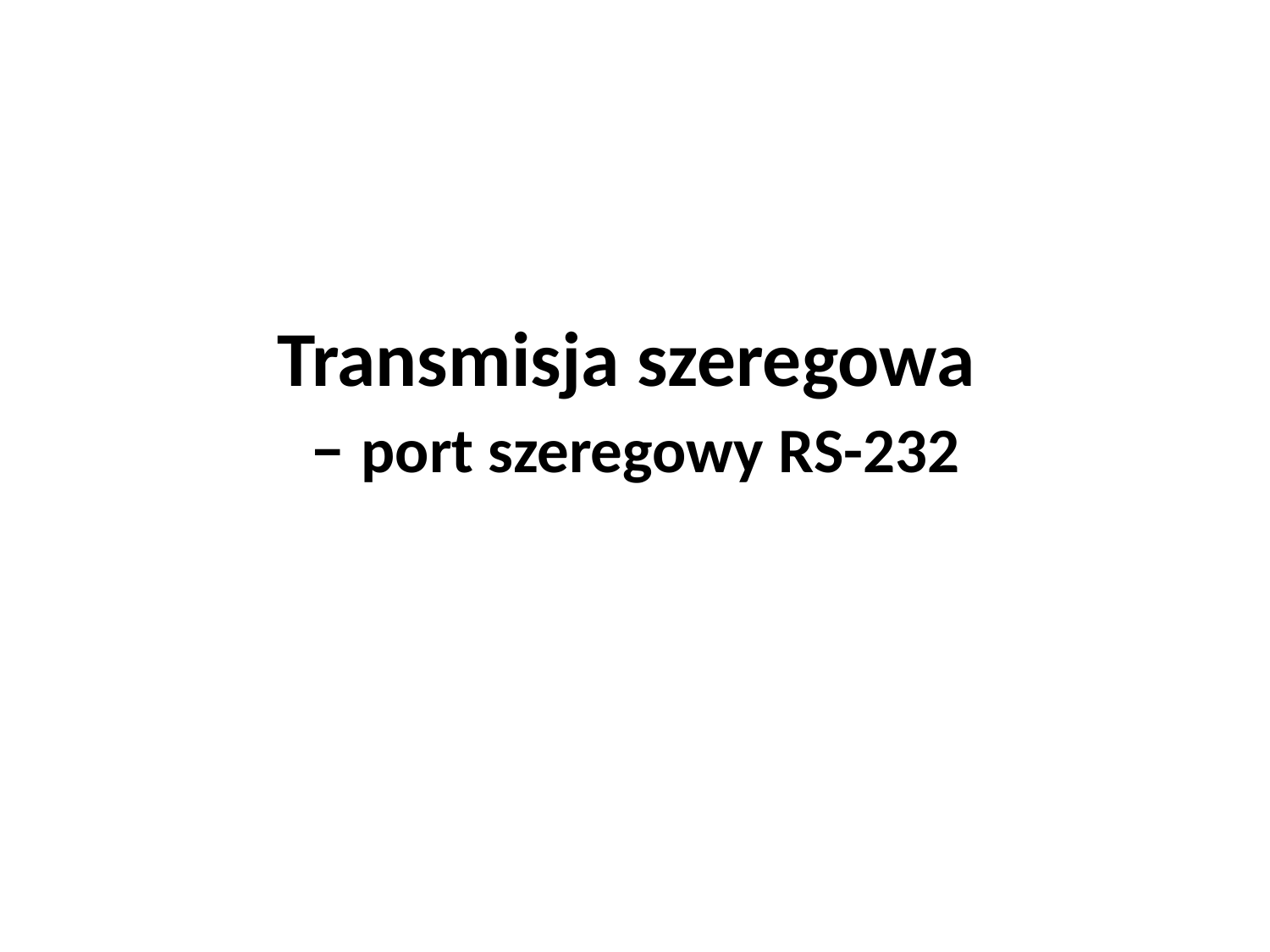

# Transmisja szeregowa – port szeregowy RS-232